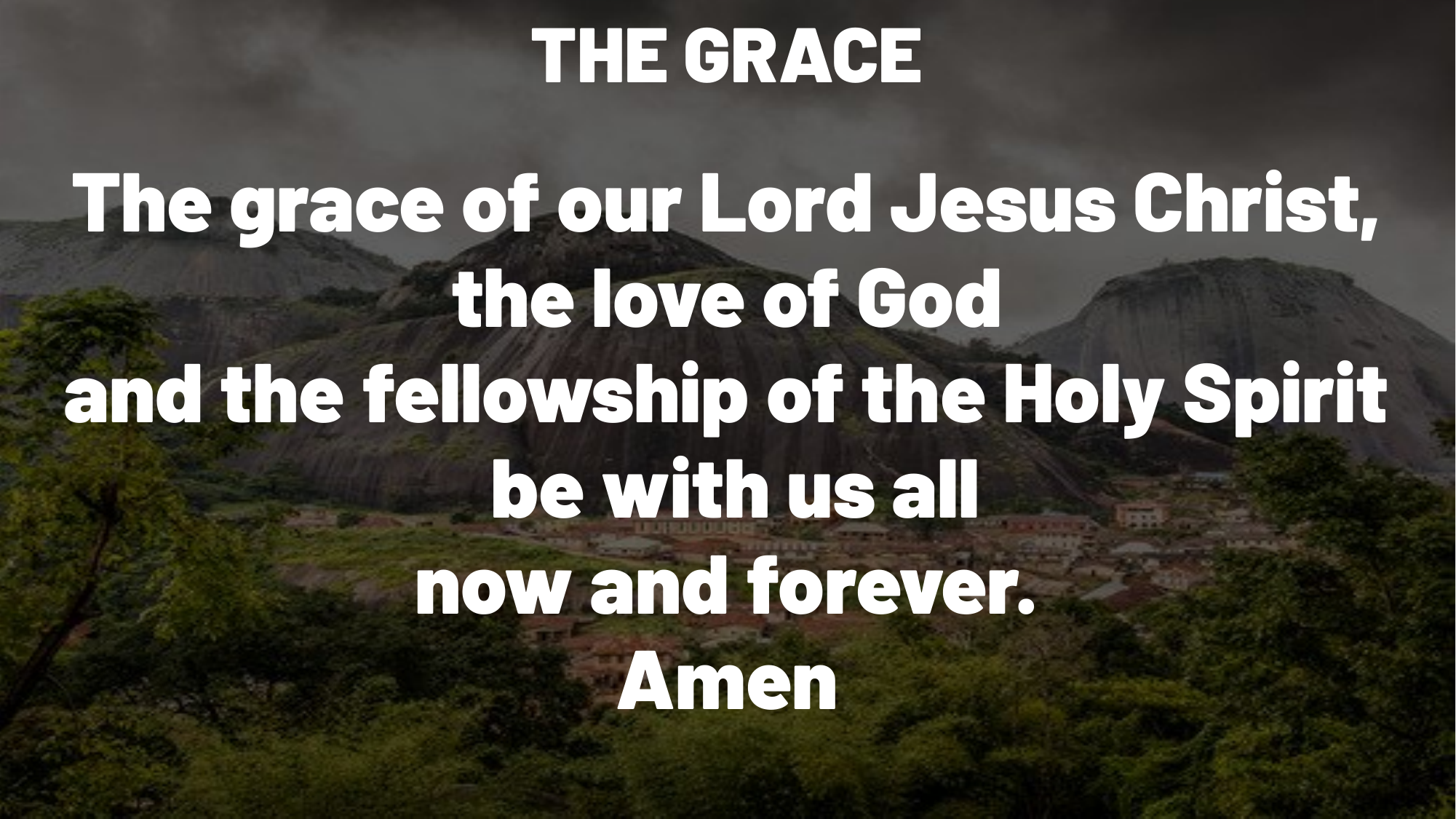

THE GRACE

The grace of our Lord Jesus Christ,
the love of God
and the fellowship of the Holy Spirit
 be with us all
now and forever.
Amen